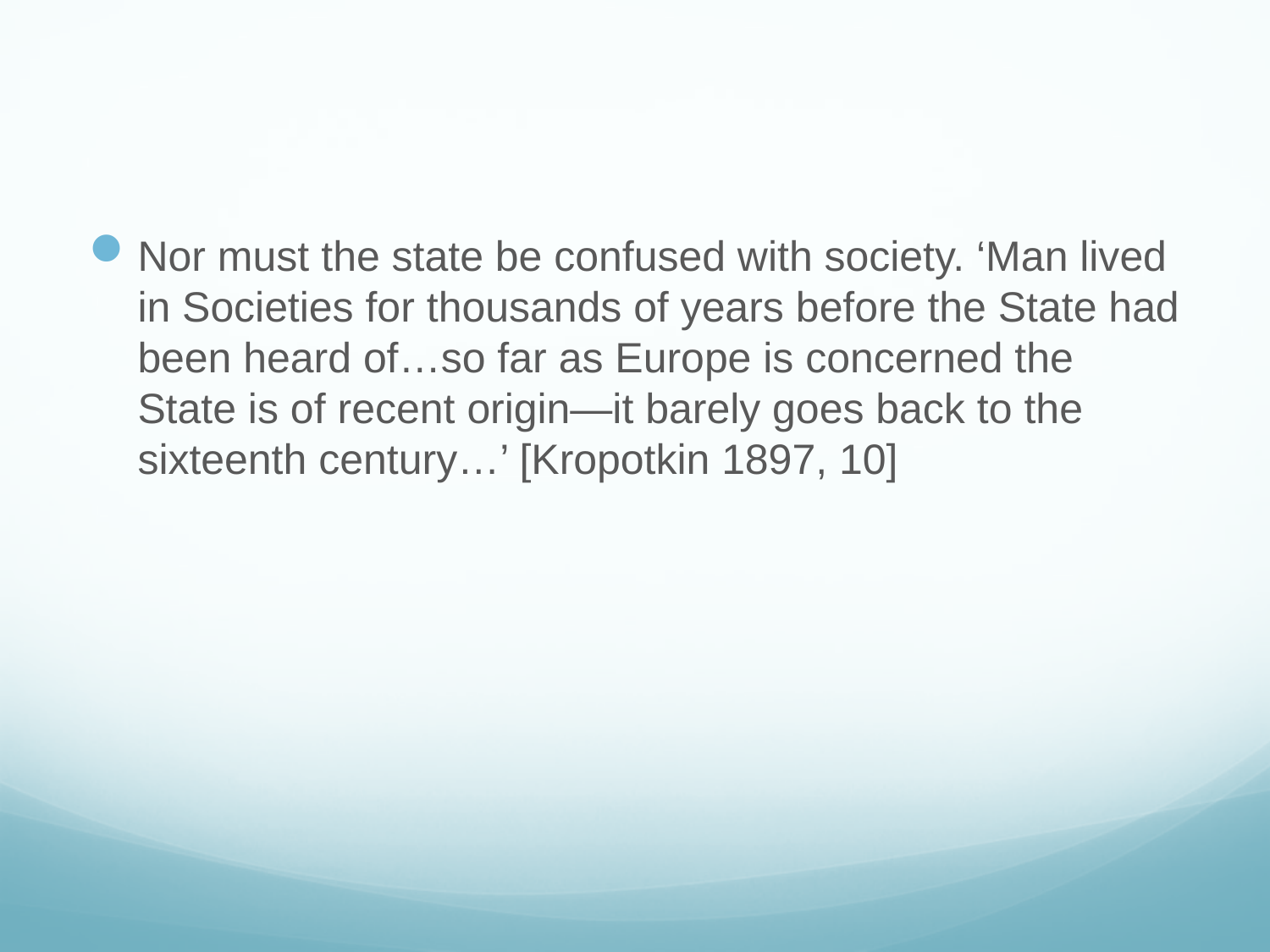

#
Nor must the state be confused with society. ‘Man lived in Societies for thousands of years before the State had been heard of…so far as Europe is concerned the State is of recent origin—it barely goes back to the sixteenth century…’ [Kropotkin 1897, 10]